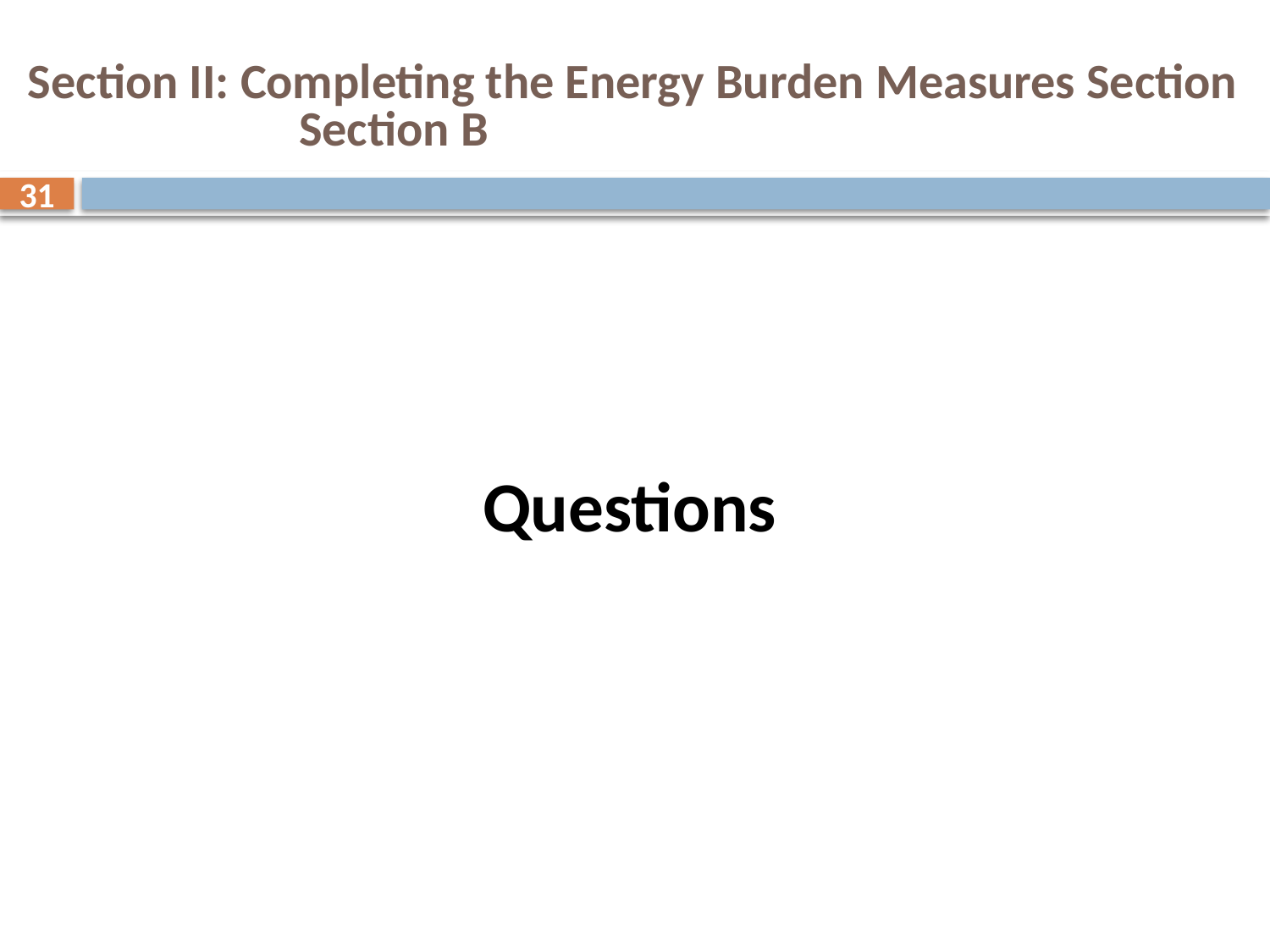

Section II: Completing the Energy Burden Measures Section Section B
31

Questions